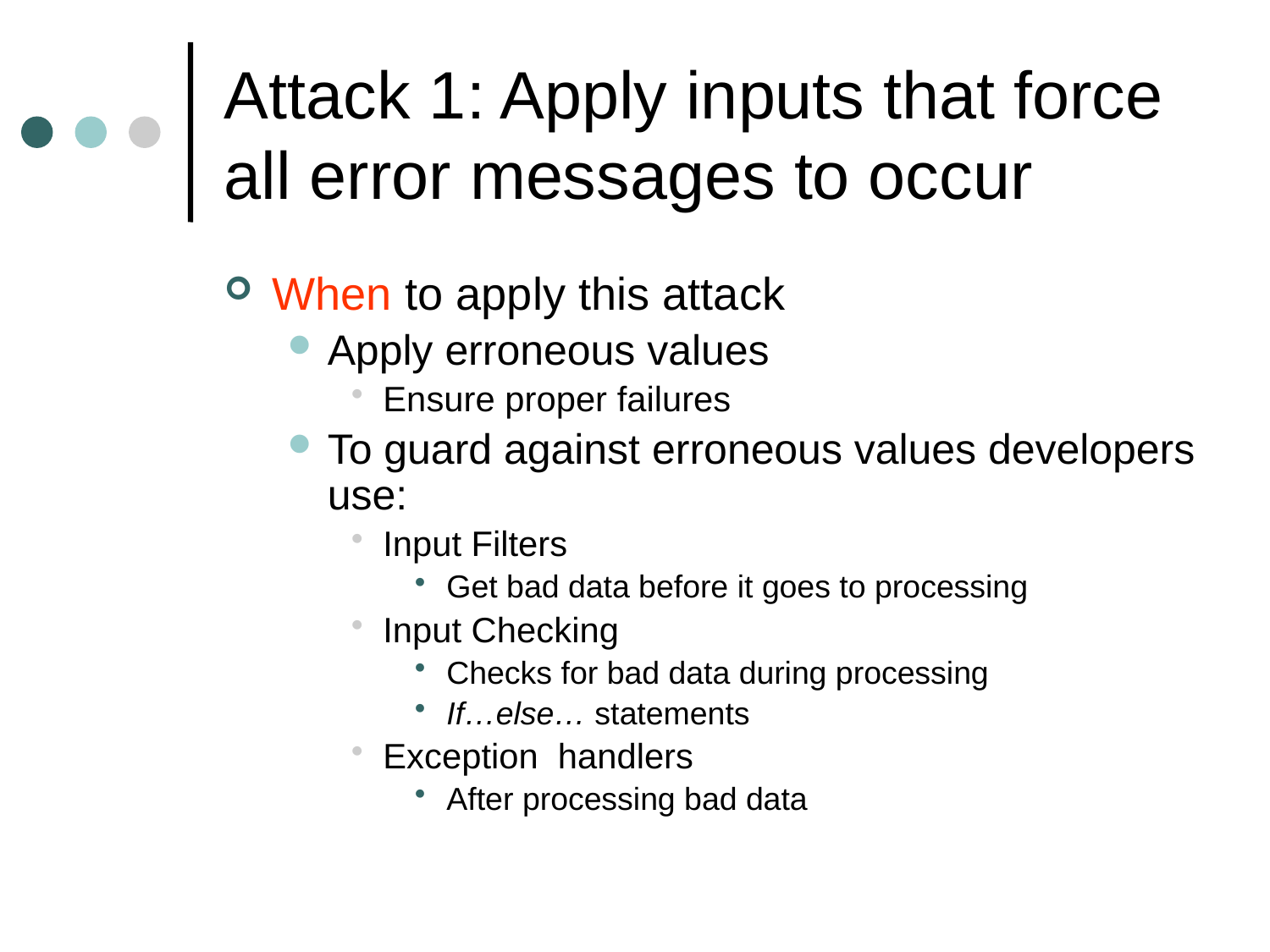

# Attack 1: Apply inputs that force all error messages to occur
When to apply this attack
Apply erroneous values
Ensure proper failures
To guard against erroneous values developers use:
Input Filters
Get bad data before it goes to processing
Input Checking
Checks for bad data during processing
If…else… statements
Exception  handlers
After processing bad data